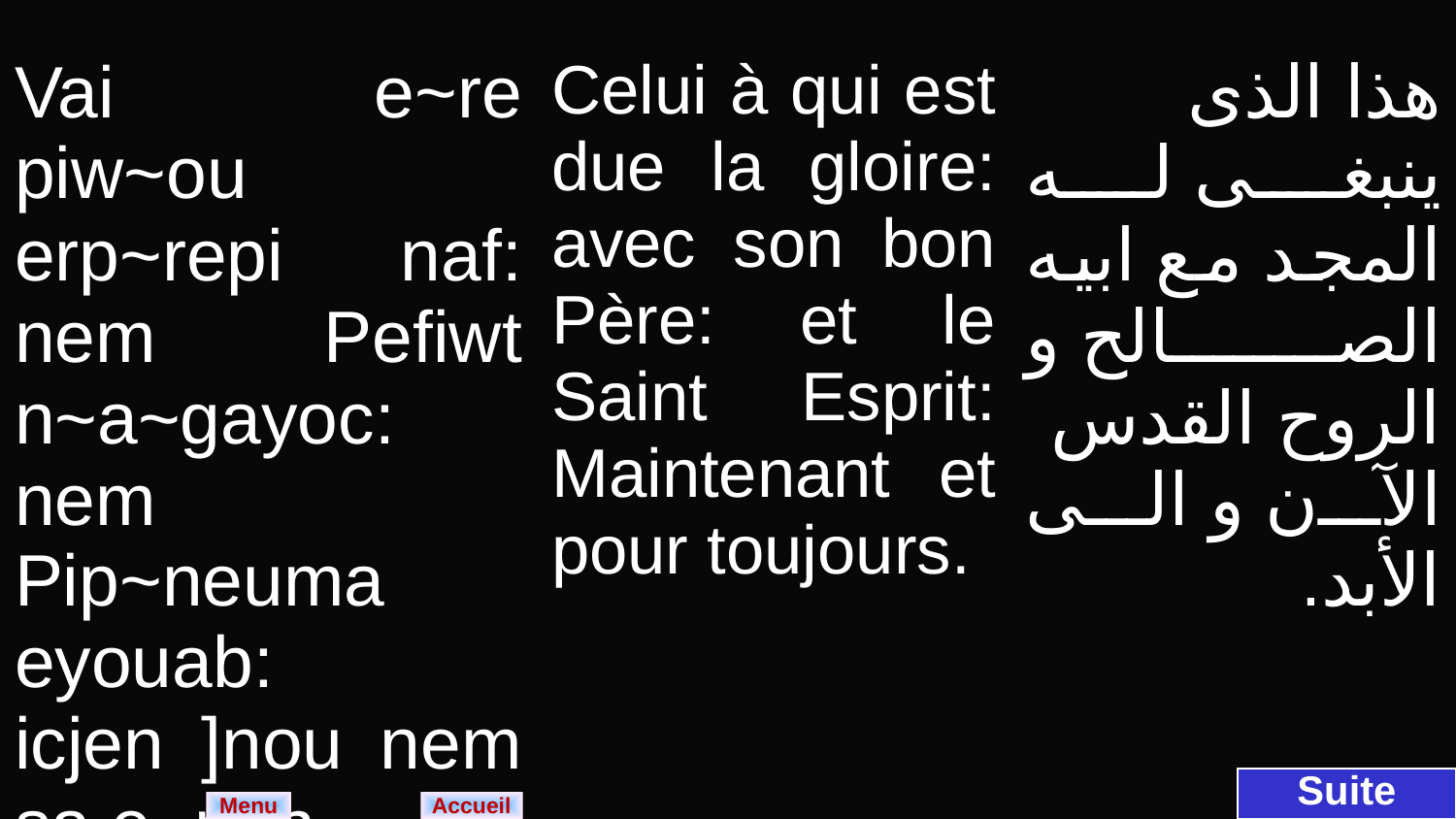

| Vai e~re piw~ou erp~repi naf: nem Pefiwt n~a~gayoc: nem Pip~neuma eyouab: icjen ]nou nem sa e~neh. | Celui à qui est due la gloire: avec son bon Père: et le Saint Esprit: Maintenant et pour toujours. | هذا الذى ينبغى له المجد مع ابيه الصالح و الروح القدس الآن و الى الأبد. |
| --- | --- | --- |
Suite
Menu